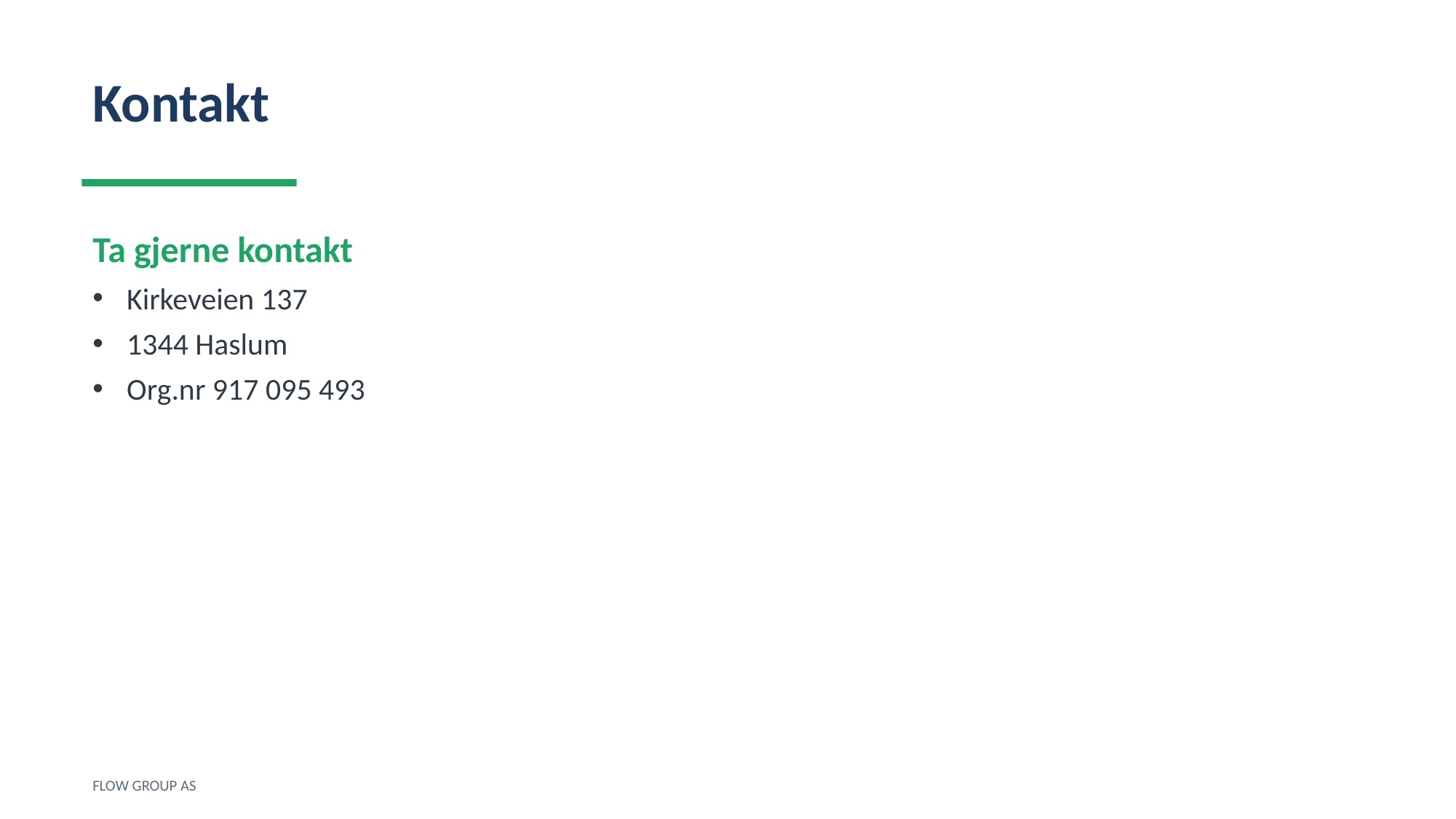

Kontakt

Ta gjerne kontakt
Kirkeveien 137
1344 Haslum
Org.nr 917 095 493
FLOW GROUP AS